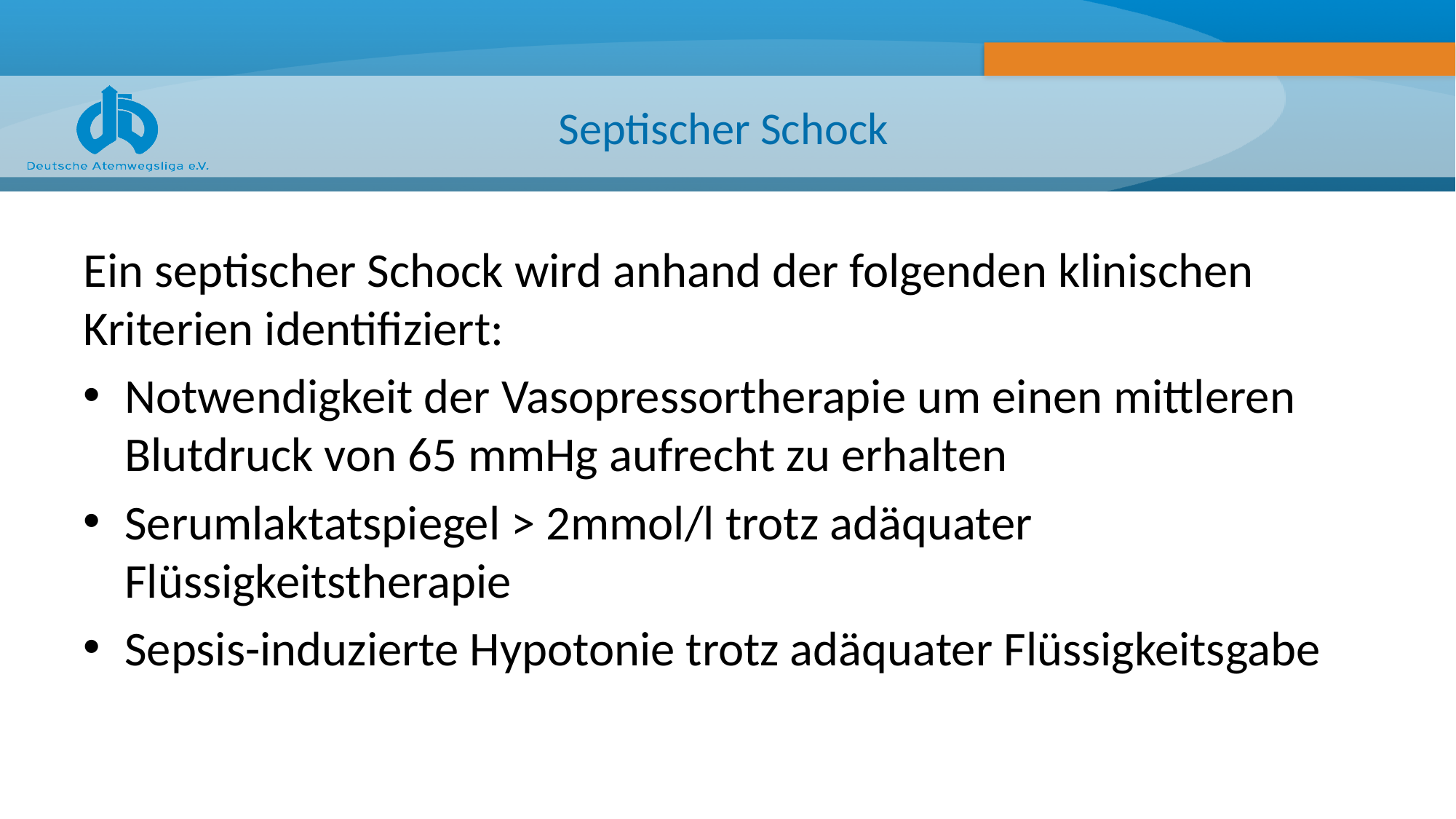

# Septischer Schock
Ein septischer Schock wird anhand der folgenden klinischen Kriterien identifiziert:
Notwendigkeit der Vasopressortherapie um einen mittleren Blutdruck von 65 mmHg aufrecht zu erhalten
Serumlaktatspiegel > 2mmol/l trotz adäquater Flüssigkeitstherapie
Sepsis-induzierte Hypotonie trotz adäquater Flüssigkeitsgabe